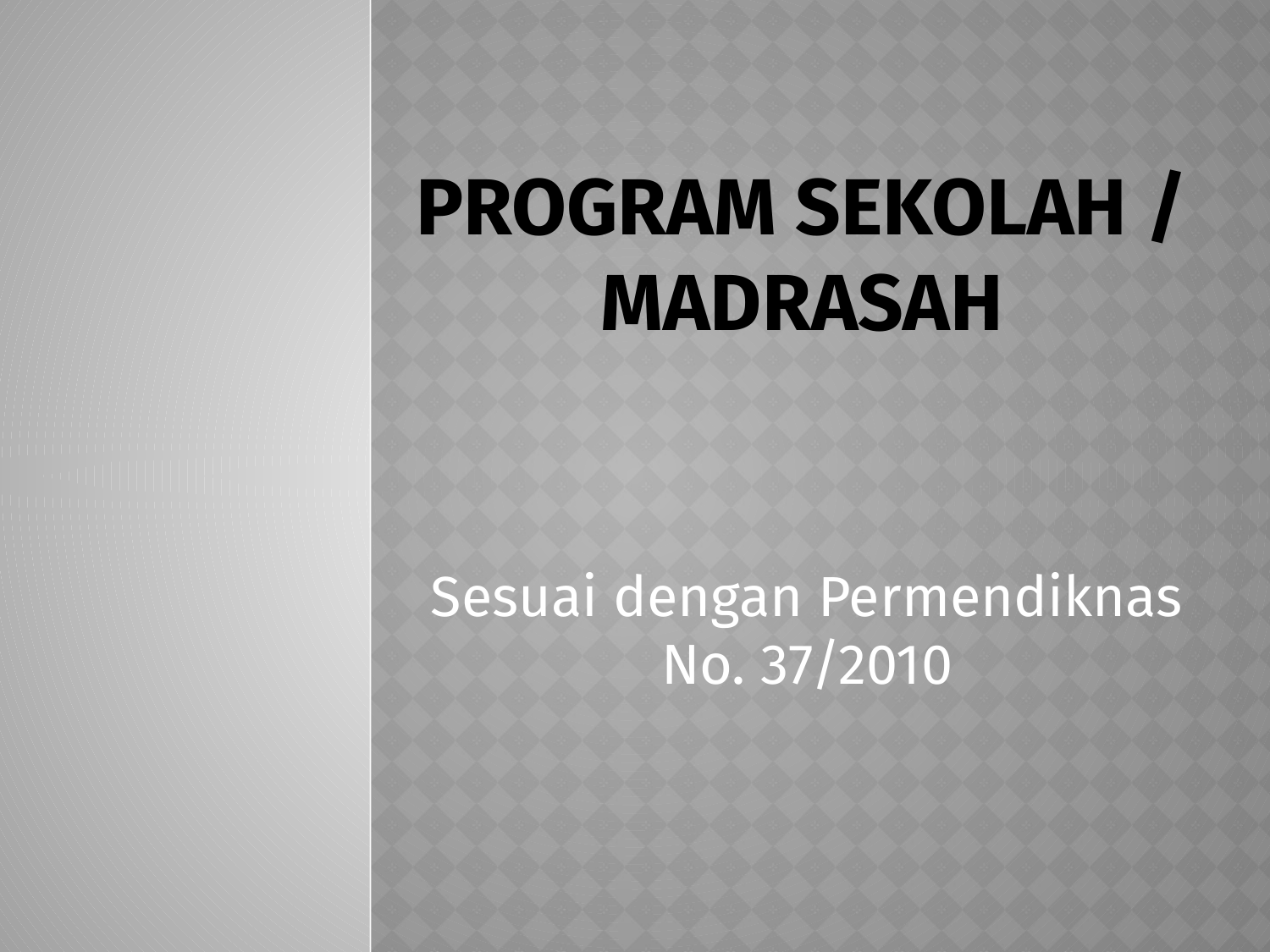

# Program Sekolah / Madrasah
Sesuai dengan Permendiknas No. 37/2010